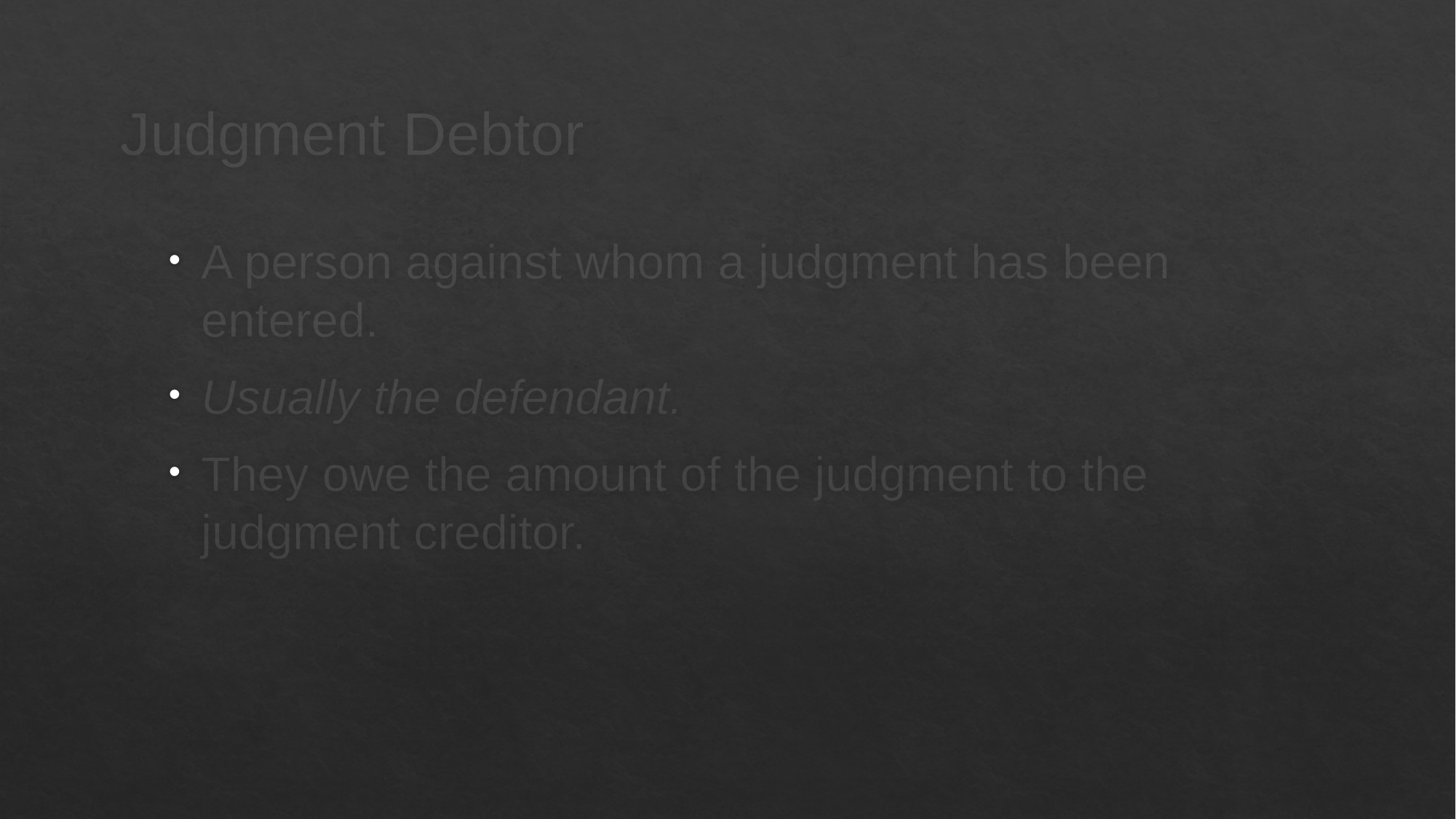

# Judgment Debtor
A person against whom a judgment has been entered.
Usually the defendant.
They owe the amount of the judgment to the judgment creditor.